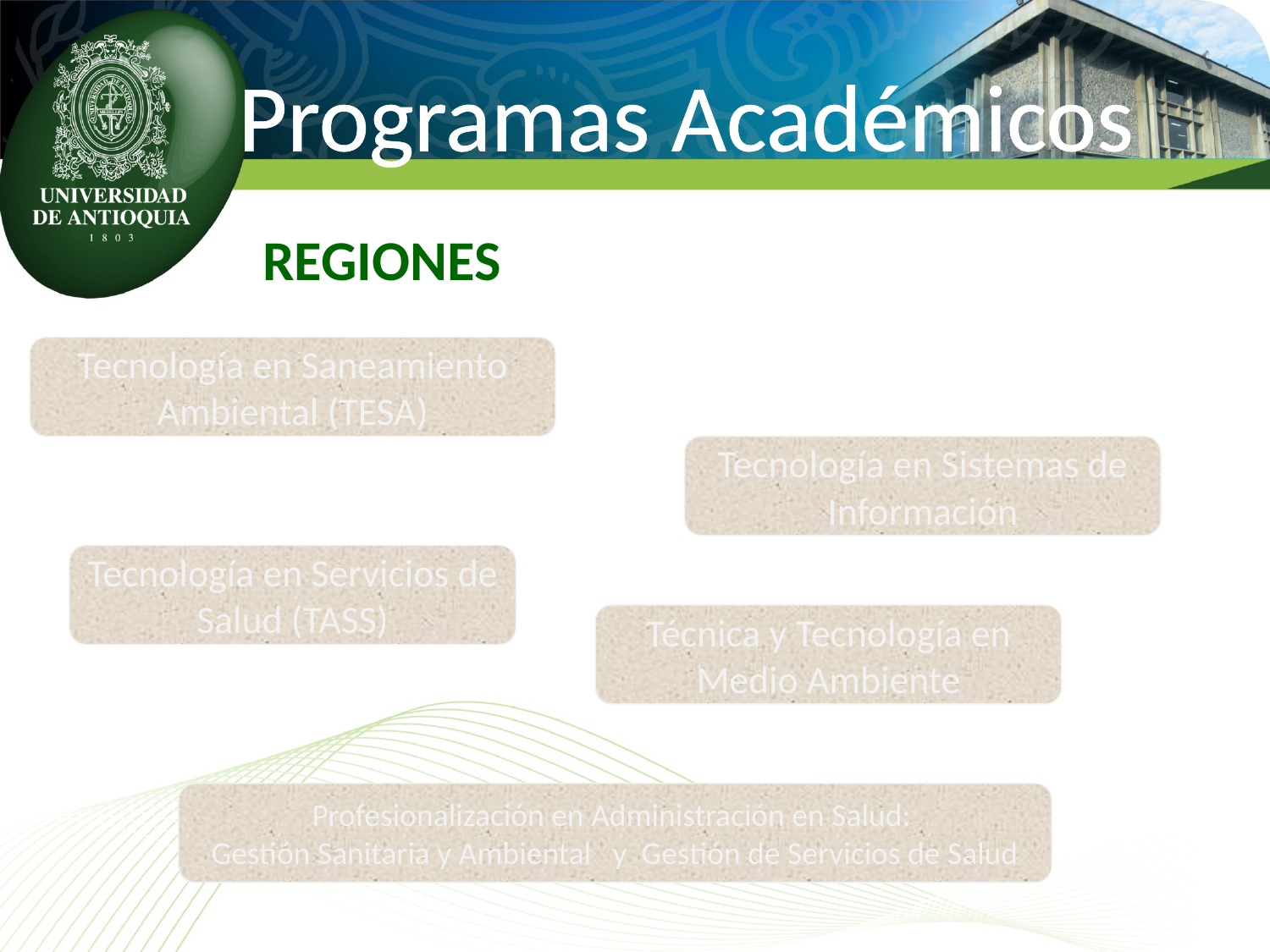

Programas Académicos
regionES

Tecnología en Saneamiento Ambiental (TESA)
Tecnología en Sistemas de Información
Tecnología en Servicios de Salud (TASS)
Técnica y Tecnología en Medio Ambiente
Profesionalización en Administración en Salud:
Gestión Sanitaria y Ambiental   y  Gestión de Servicios de Salud